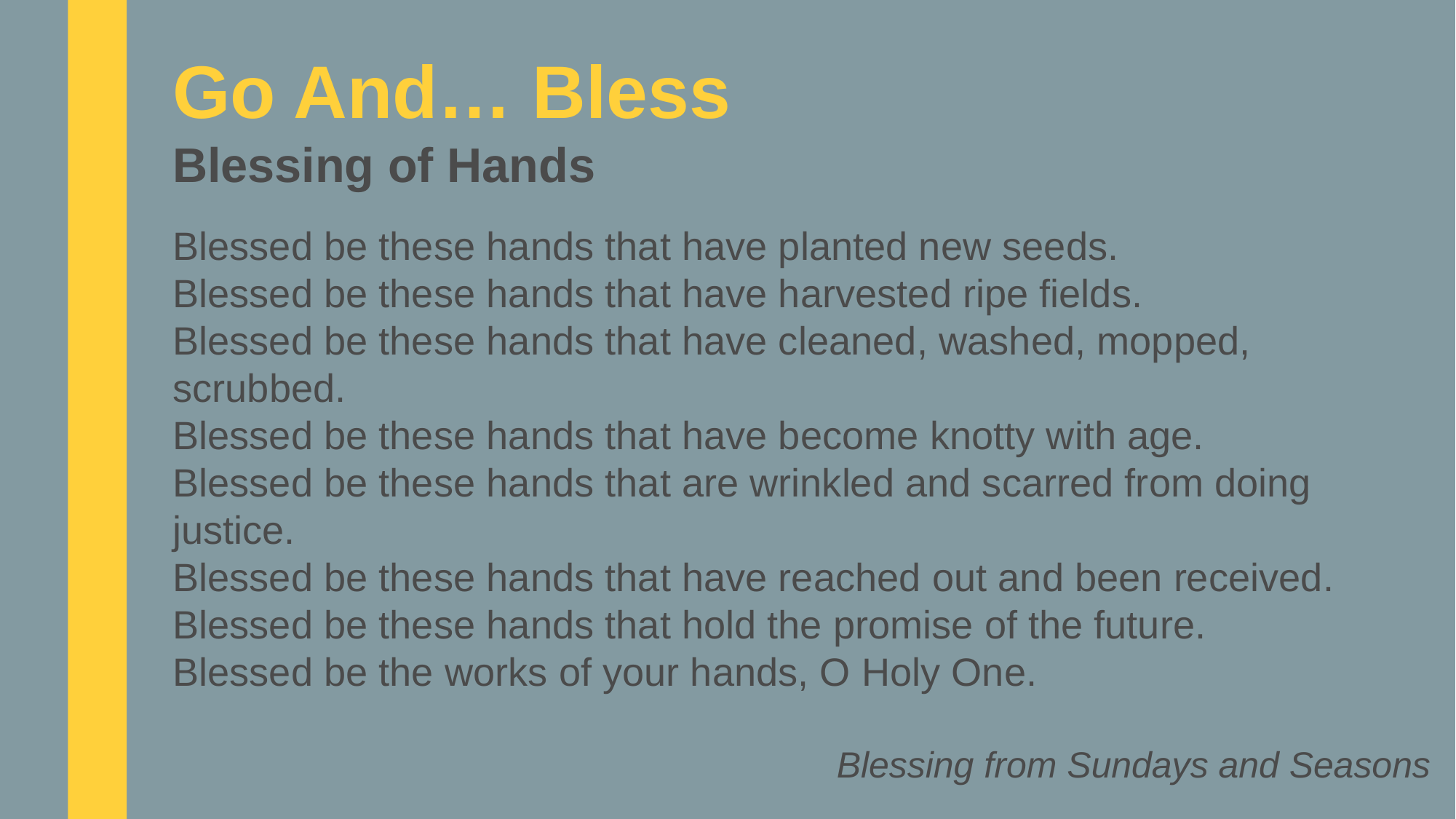

Go And… Bless
Blessing of Hands

Blessed be these hands that have planted new seeds.
Blessed be these hands that have harvested ripe fields.
Blessed be these hands that have cleaned, washed, mopped, scrubbed.
Blessed be these hands that have become knotty with age.
Blessed be these hands that are wrinkled and scarred from doing justice.
Blessed be these hands that have reached out and been received.
Blessed be these hands that hold the promise of the future.
Blessed be the works of your hands, O Holy One.

Blessing from Sundays and Seasons